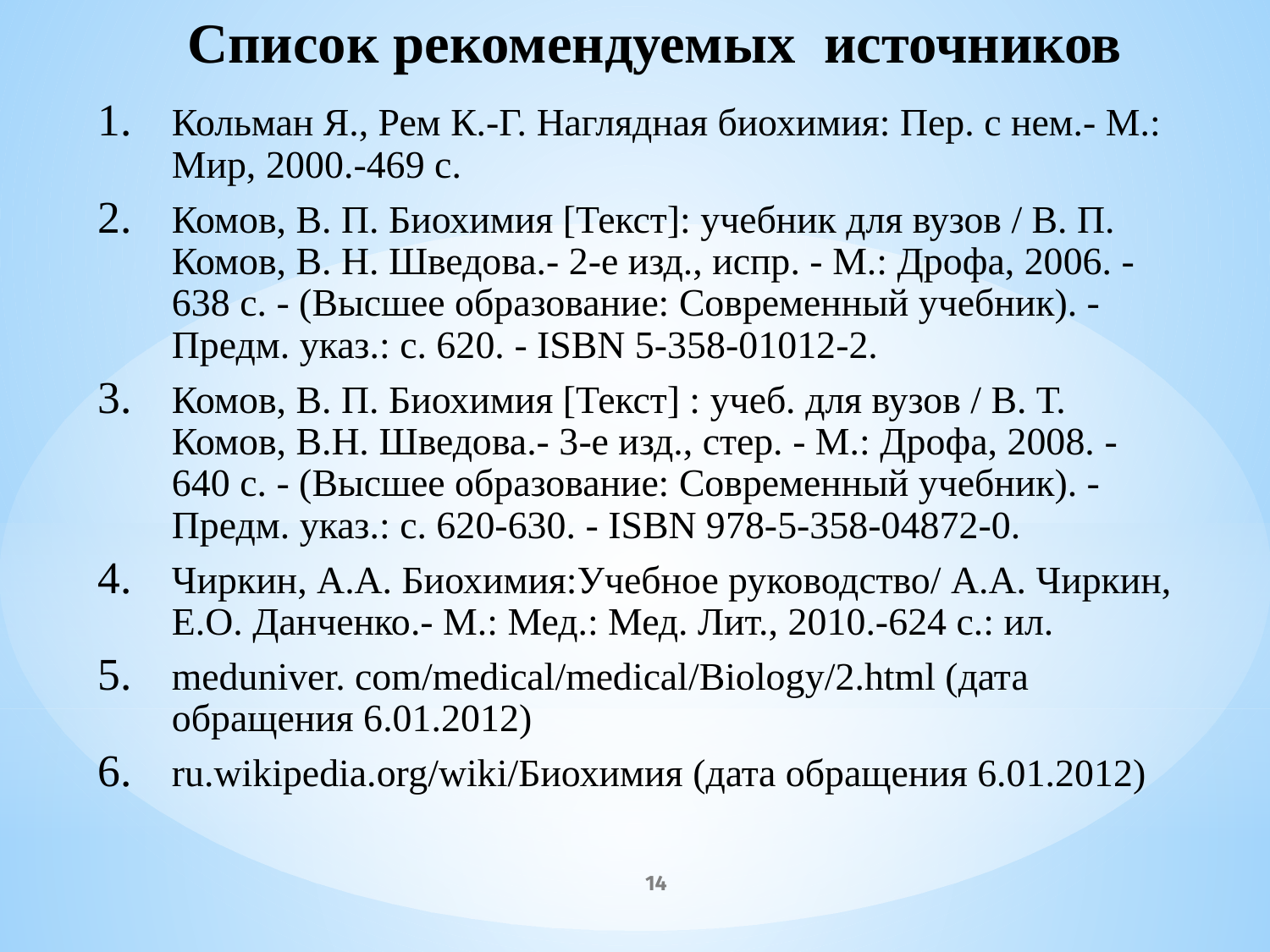

# Список рекомендуемых  источников
Кольман Я., Рем К.-Г. Наглядная биохимия: Пер. с нем.- М.: Мир, 2000.-469 с.
Комов, В. П. Биохимия [Текст]: учебник для вузов / В. П. Комов, В. Н. Шведова.- 2-е изд., испр. - М.: Дрофа, 2006. - 638 с. - (Высшее образование: Современный учебник). - Предм. указ.: с. 620. - ISBN 5-358-01012-2.
Комов, В. П. Биохимия [Текст] : учеб. для вузов / В. Т. Комов, В.Н. Шведова.- 3-е изд., стер. - М.: Дрофа, 2008. - 640 с. - (Высшее образование: Современный учебник). - Предм. указ.: с. 620-630. - ISBN 978-5-358-04872-0.
Чиркин, А.А. Биохимия:Учебное руководство/ А.А. Чиркин, Е.О. Данченко.- М.: Мед.: Мед. Лит., 2010.-624 с.: ил.
meduniver. com/medical/medical/Biology/2.html (дата обращения 6.01.2012)
ru.wikipedia.org/wiki/Биохимия (дата обращения 6.01.2012)

14